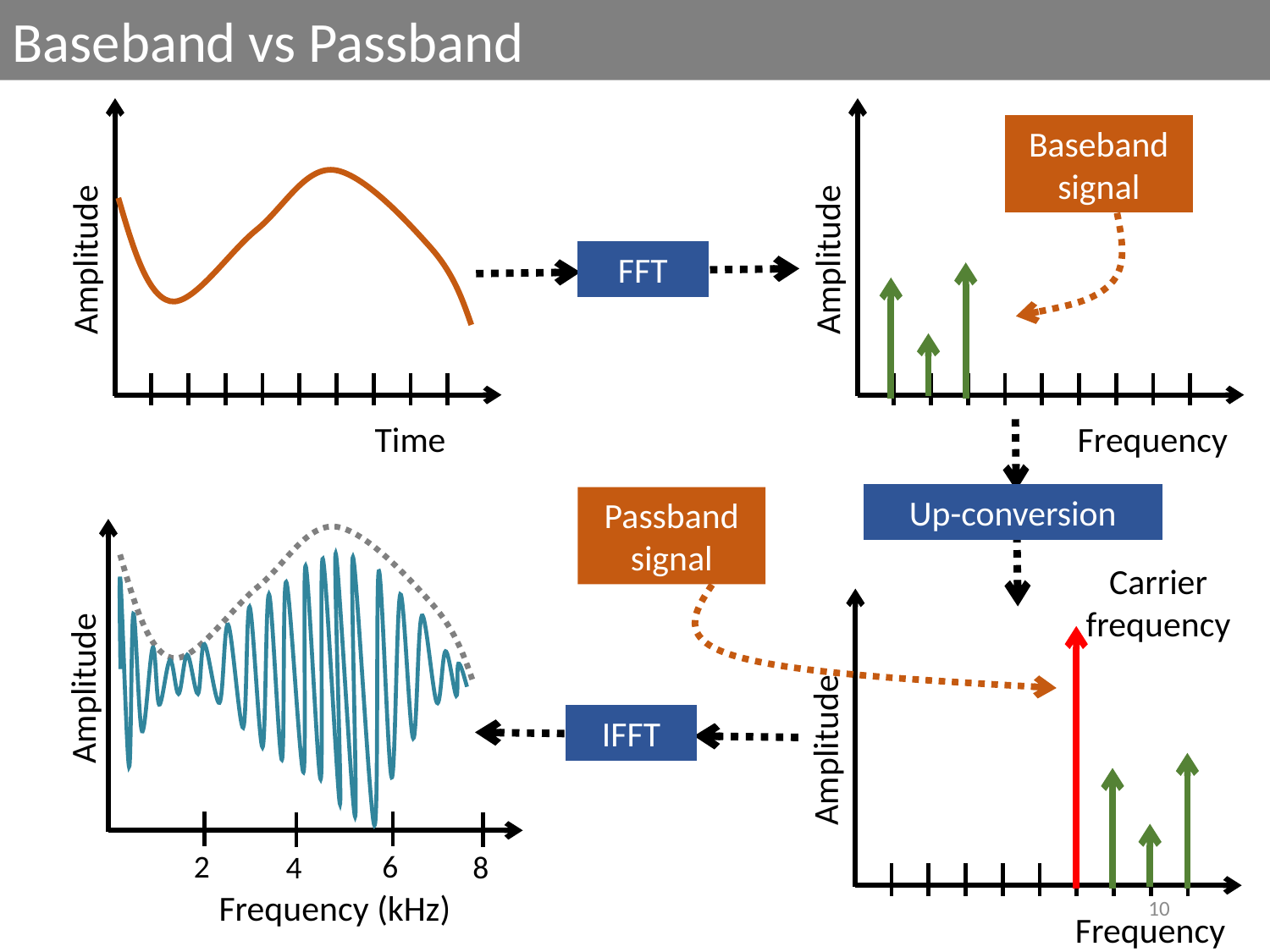

Baseband vs Passband
Baseband signal

Amplitude
Amplitude

FFT
Time
Frequency

Up-conversion
Passband signal

Carrier
frequency

Amplitude

IFFT
Amplitude
2
6
4
8
Frequency (kHz)
10
Frequency